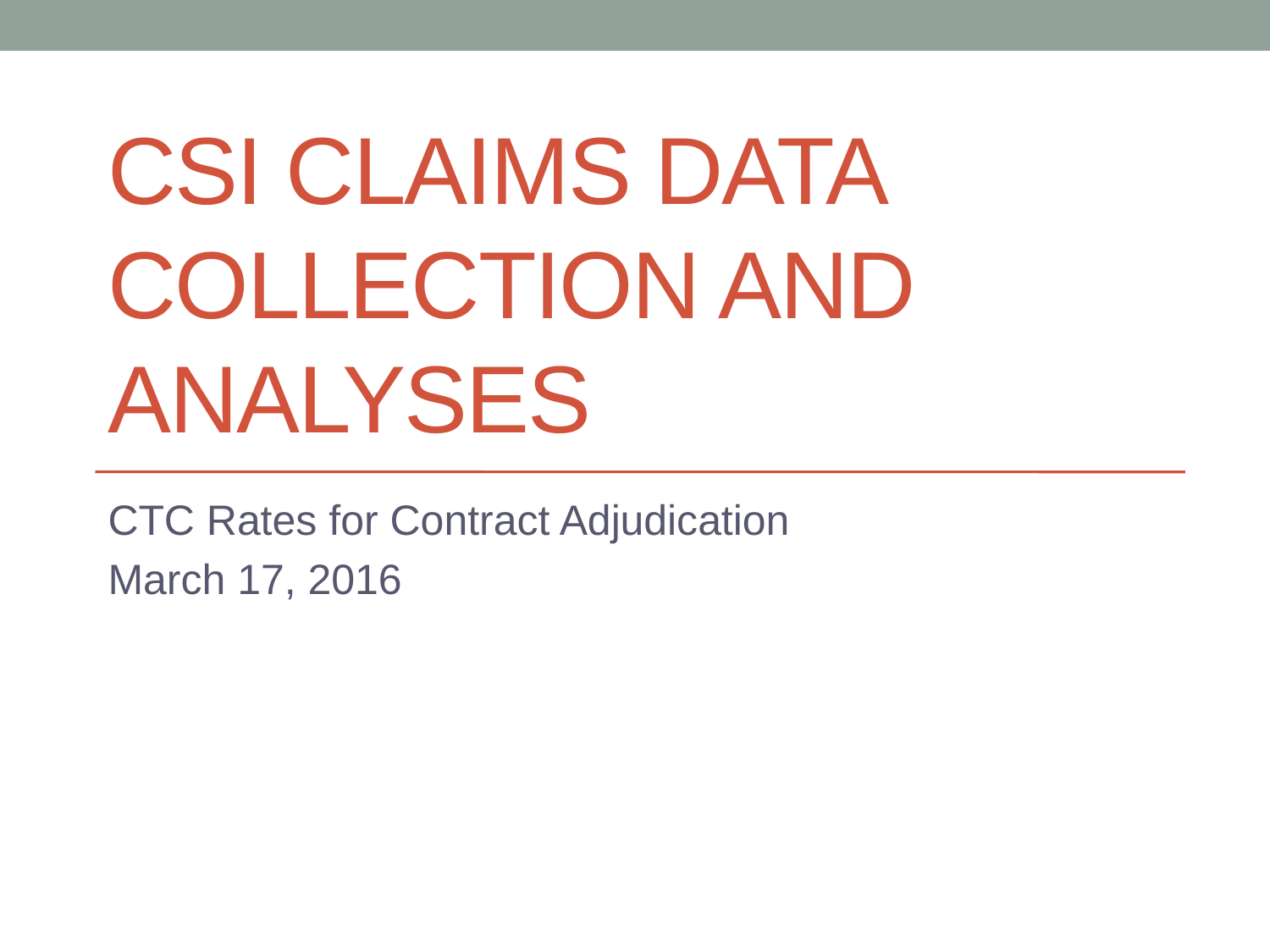

# CSI claims data collection and analyses
CTC Rates for Contract Adjudication
March 17, 2016